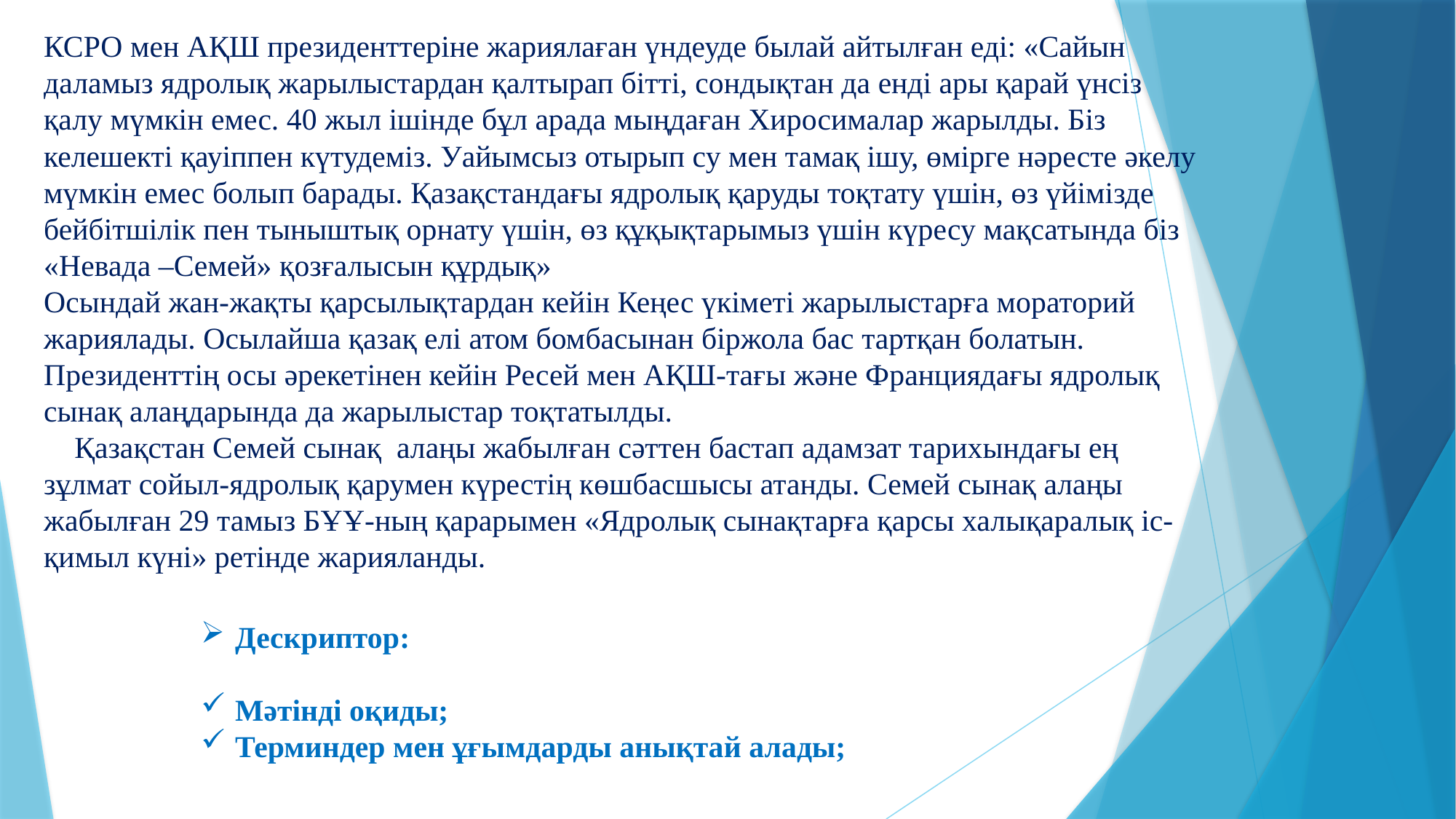

КСРО мен АҚШ президенттеріне жариялаған үндеуде былай айтылған еді: «Сайын даламыз ядролық жарылыстардан қалтырап бітті, сондықтан да енді ары қарай үнсіз қалу мүмкін емес. 40 жыл ішінде бұл арада мыңдаған Хиросималар жарылды. Біз келешекті қауіппен күтудеміз. Уайымсыз отырып су мен тамақ ішу, өмірге нәресте әкелу мүмкін емес болып барады. Қазақстандағы ядролық қаруды тоқтату үшін, өз үйімізде бейбітшілік пен тыныштық орнату үшін, өз құқықтарымыз үшін күресу мақсатында біз «Невада –Семей» қозғалысын құрдық»
Осындай жан-жақты қарсылықтардан кейін Кеңес үкіметі жарылыстарға мораторий жариялады. Осылайша қазақ елі атом бомбасынан біржола бас тартқан болатын. Президенттің осы әрекетінен кейін Ресей мен АҚШ-тағы және Франциядағы ядролық сынақ алаңдарында да жарылыстар тоқтатылды.
    Қазақстан Семей сынақ  алаңы жабылған сәттен бастап адамзат тарихындағы ең зұлмат сойыл-ядролық қарумен күрестің көшбасшысы атанды. Семей сынақ алаңы жабылған 29 тамыз БҰҰ-ның қарарымен «Ядролық сынақтарға қарсы халықаралық іс-қимыл күні» ретінде жарияланды.
Дескриптор:

Мәтінді оқиды;
Терминдер мен ұғымдарды анықтай алады;